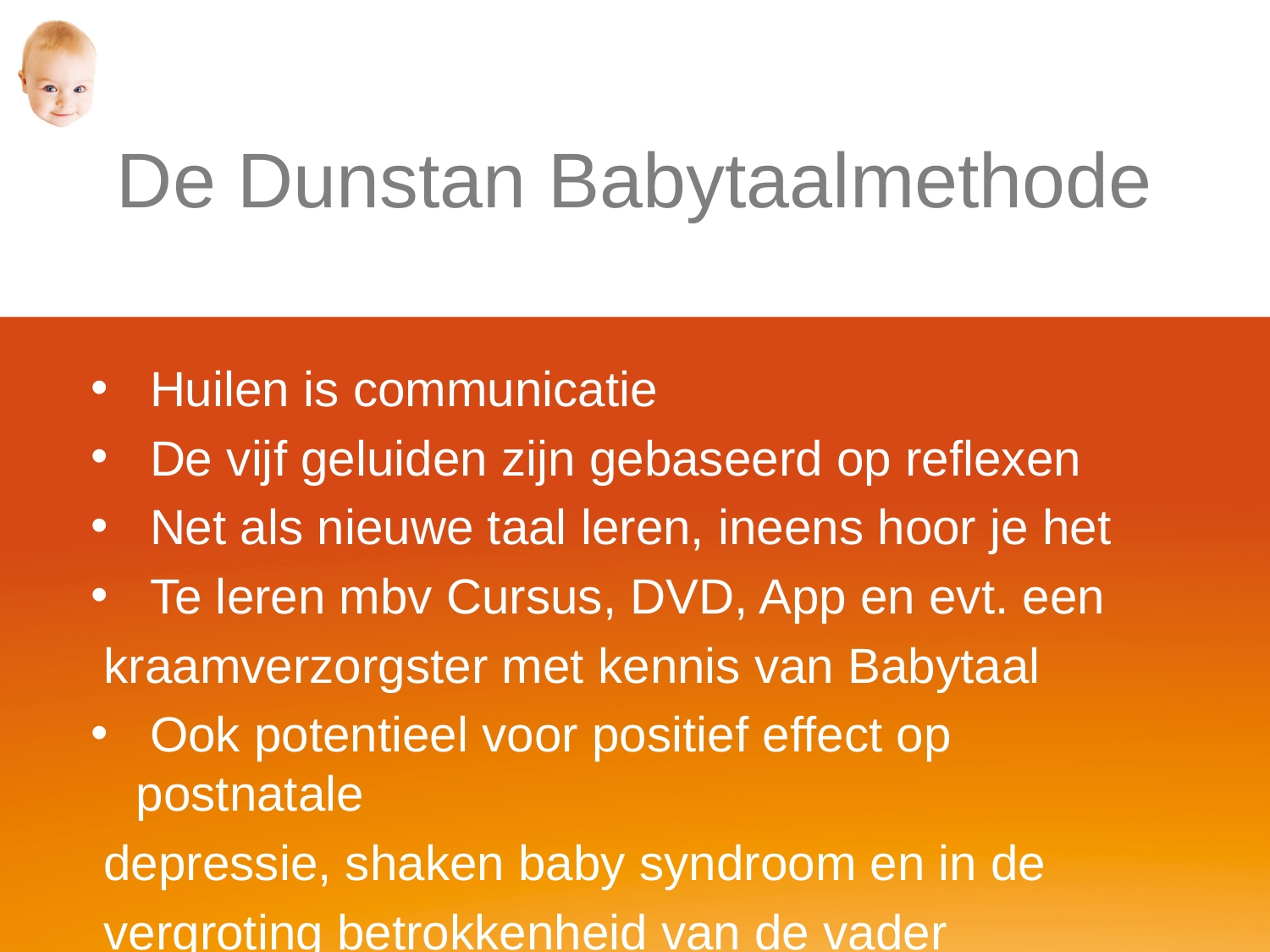

De Dunstan Babytaalmethode
 Huilen is communicatie
 De vijf geluiden zijn gebaseerd op reflexen
 Net als nieuwe taal leren, ineens hoor je het
 Te leren mbv Cursus, DVD, App en evt. een
  kraamverzorgster met kennis van Babytaal
 Ook potentieel voor positief effect op postnatale
  depressie, shaken baby syndroom en in de
  vergroting betrokkenheid van de vader